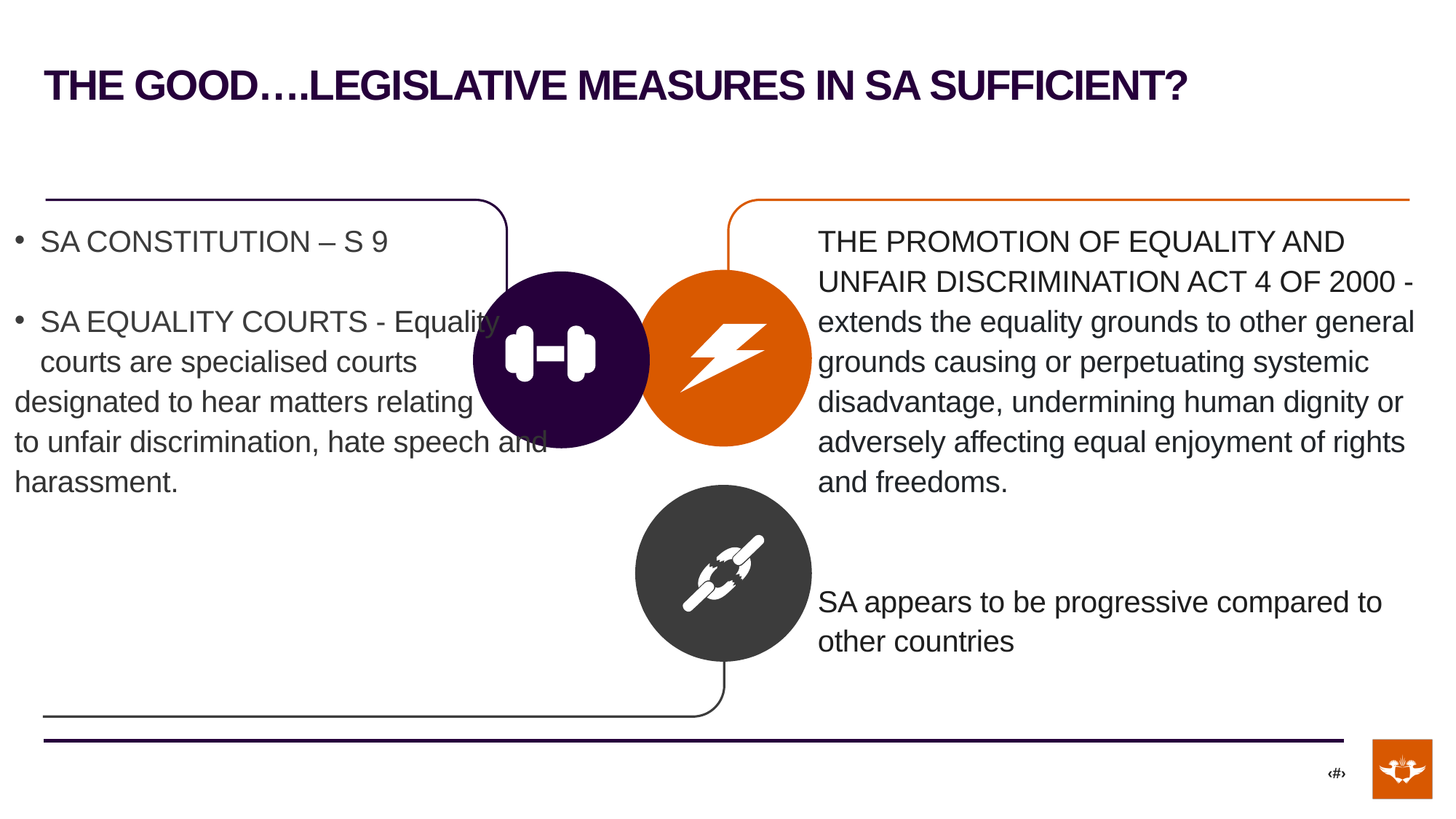

# THE GOOD….LEGISLATIVE MEASURES IN SA SUFFICIENT?

SA CONSTITUTION – S 9

SA EQUALITY COURTS - Equality courts are specialised courts
designated to hear matters relating
to unfair discrimination, hate speech and harassment.

THE PROMOTION OF EQUALITY AND UNFAIR DISCRIMINATION ACT 4 OF 2000 - extends the equality grounds to other general grounds causing or perpetuating systemic disadvantage, undermining human dignity or adversely affecting equal enjoyment of rights and freedoms.

SA appears to be progressive compared to other countries